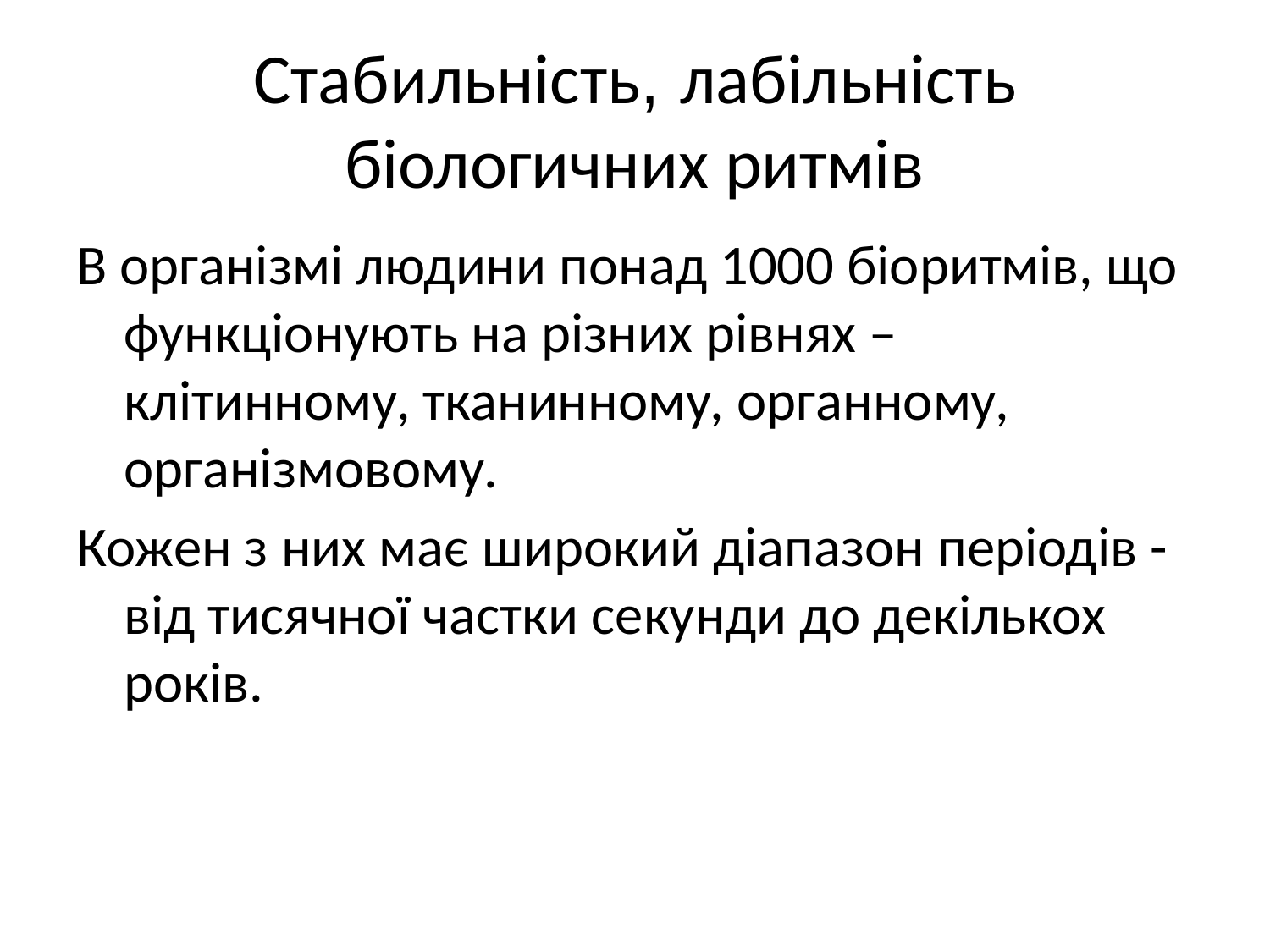

# Стабильність, лабільність біологичних ритмів
В організмі людини понад 1000 біоритмів, що функціонують на різних рівнях – клітинному, тканинному, органному, організмовому.
Кожен з них має широкий діапазон періодів - від тисячної частки секунди до декількох років.